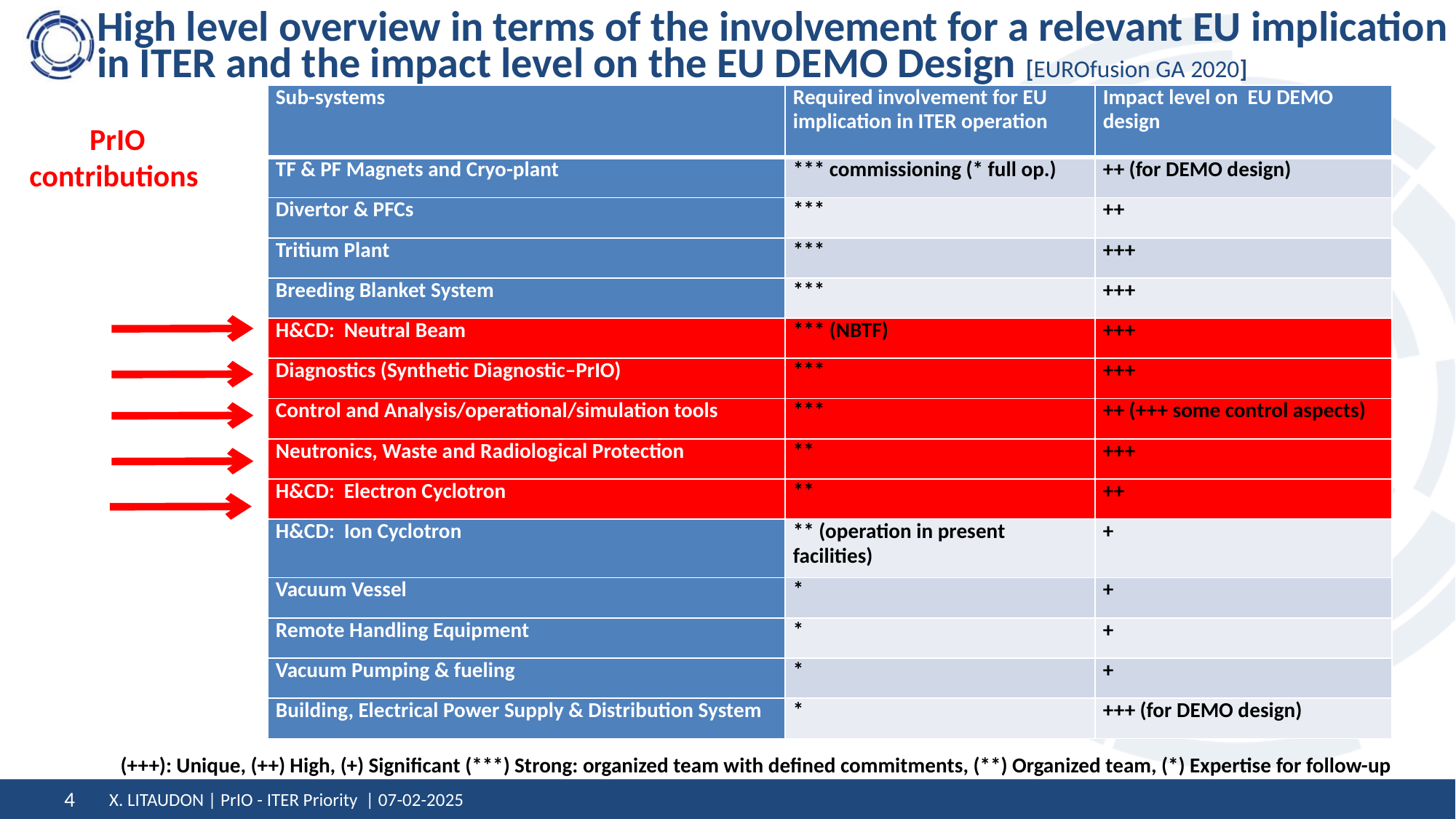

# High level overview in terms of the involvement for a relevant EU implication in ITER and the impact level on the EU DEMO Design [EUROfusion GA 2020]
| Sub-systems | Required involvement for EU implication in ITER operation | Impact level on EU DEMO design |
| --- | --- | --- |
| TF & PF Magnets and Cryo-plant | \*\*\* commissioning (\* full op.) | ++ (for DEMO design) |
| Divertor & PFCs | \*\*\* | ++ |
| Tritium Plant | \*\*\* | +++ |
| Breeding Blanket System | \*\*\* | +++ |
| H&CD: Neutral Beam | \*\*\* (NBTF) | +++ |
| Diagnostics (Synthetic Diagnostic–PrIO) | \*\*\* | +++ |
| Control and Analysis/operational/simulation tools | \*\*\* | ++ (+++ some control aspects) |
| Neutronics, Waste and Radiological Protection | \*\* | +++ |
| H&CD: Electron Cyclotron | \*\* | ++ |
| H&CD: Ion Cyclotron | \*\* (operation in present facilities) | + |
| Vacuum Vessel | \* | + |
| Remote Handling Equipment | \* | + |
| Vacuum Pumping & fueling | \* | + |
| Building, Electrical Power Supply & Distribution System | \* | +++ (for DEMO design) |
PrIO contributions
(+++): Unique, (++) High, (+) Significant (***) Strong: organized team with defined commitments, (**) Organized team, (*) Expertise for follow-up
X. LITAUDON | PrIO - ITER Priority  | 07-02-2025
4